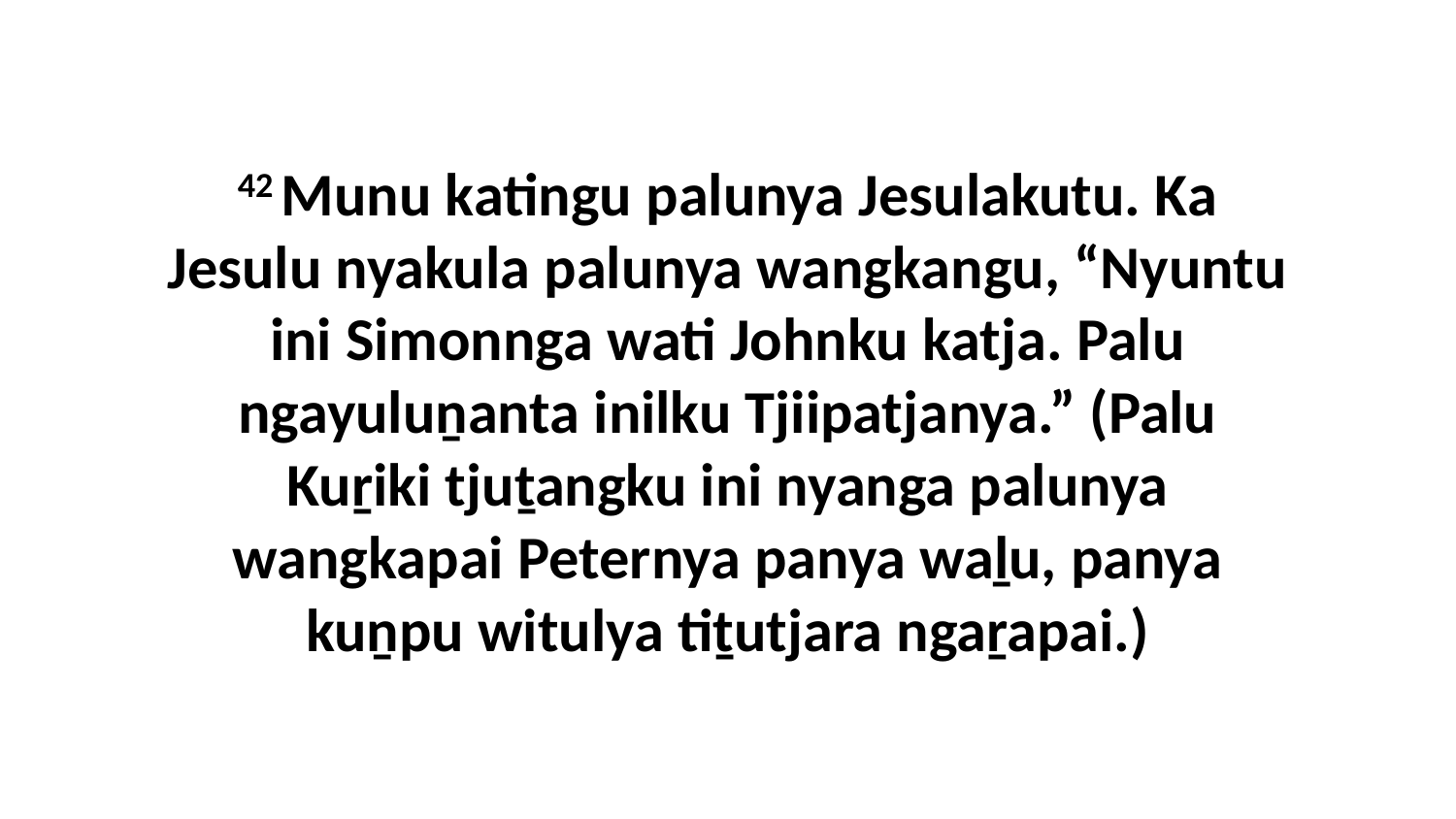

42 Munu katingu palunya Jesulakutu. Ka Jesulu nyakula palunya wangkangu, “Nyuntu ini Simonnga wati Johnku katja. Palu ngayuluṉanta inilku Tjiipatjanya.” (Palu Kuṟiki tjuṯangku ini nyanga palunya wangkapai Peternya panya waḻu, panya kuṉpu witulya tiṯutjara ngaṟapai.)